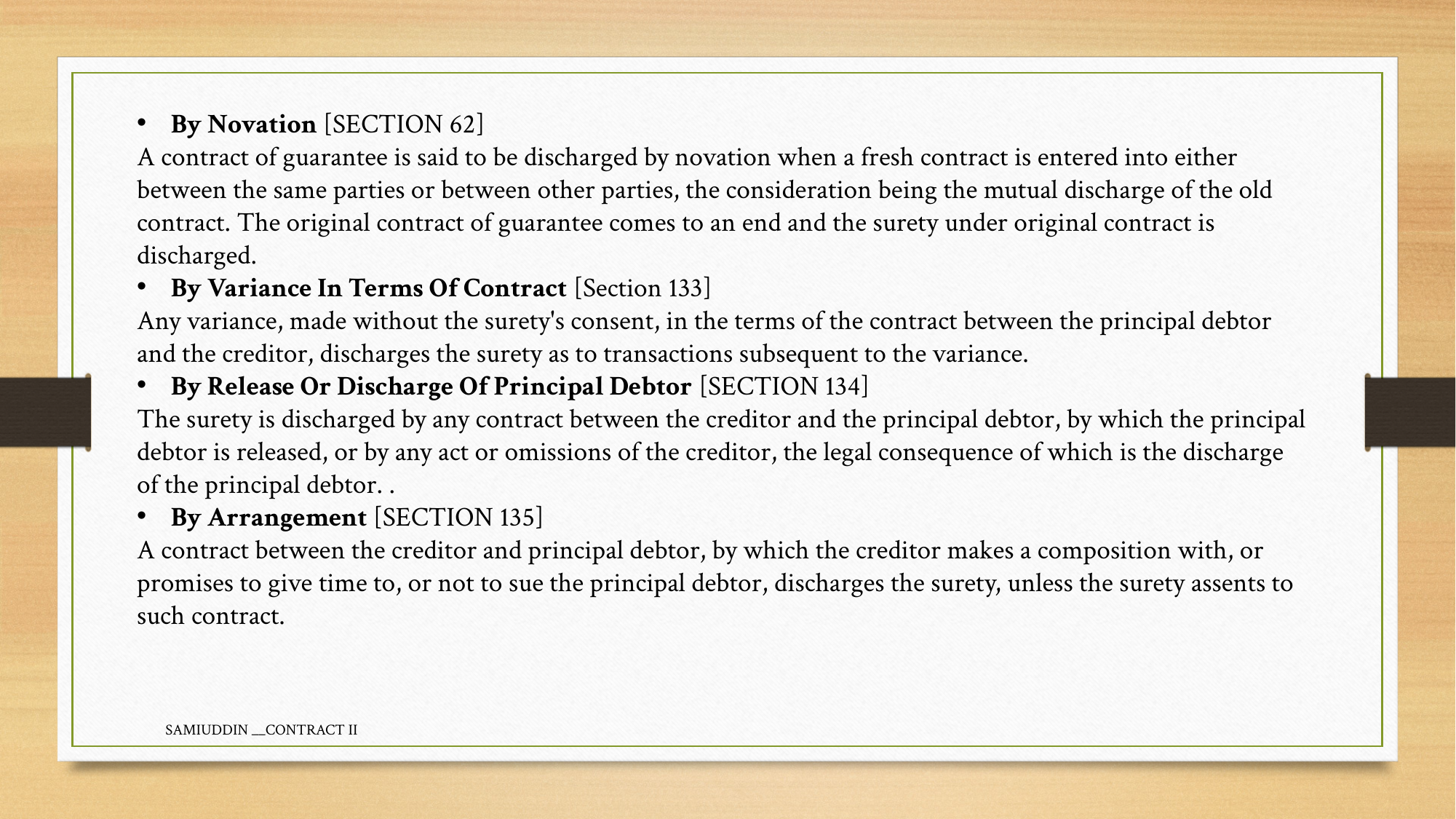

By Novation [SECTION 62]
A contract of guarantee is said to be discharged by novation when a fresh contract is entered into either between the same parties or between other parties, the consideration being the mutual discharge of the old contract. The original contract of guarantee comes to an end and the surety under original contract is discharged.
By Variance In Terms Of Contract [Section 133]
Any variance, made without the surety's consent, in the terms of the contract between the principal debtor and the creditor, discharges the surety as to transactions subsequent to the variance.
By Release Or Discharge Of Principal Debtor [SECTION 134]
The surety is discharged by any contract between the creditor and the principal debtor, by which the principal debtor is released, or by any act or omissions of the creditor, the legal consequence of which is the discharge of the principal debtor. .
By Arrangement [SECTION 135]
A contract between the creditor and principal debtor, by which the creditor makes a composition with, or promises to give time to, or not to sue the principal debtor, discharges the surety, unless the surety assents to such contract.
SAMIUDDIN __CONTRACT II